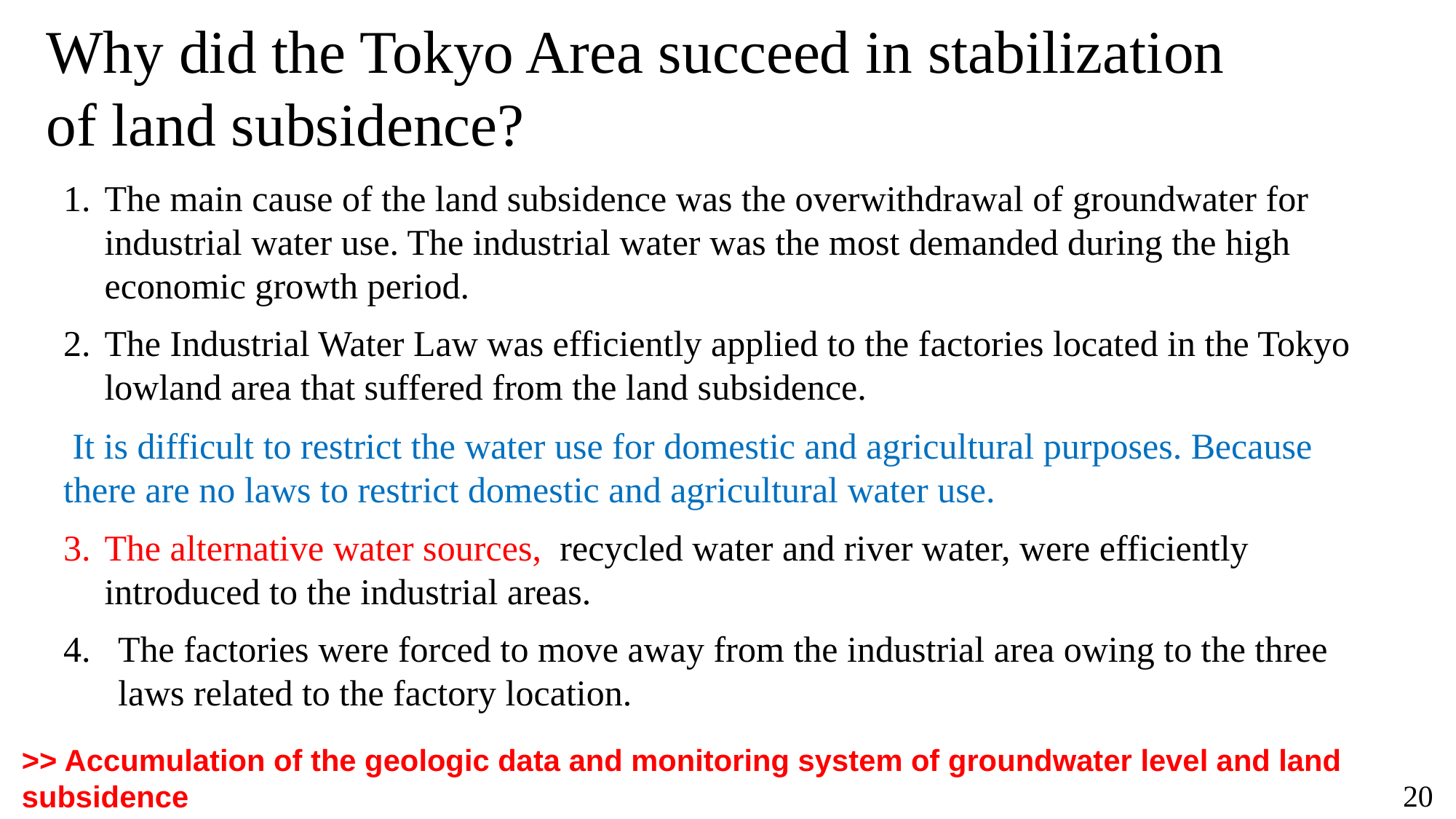

Why did the Tokyo Area succeed in stabilization of land subsidence?
The main cause of the land subsidence was the overwithdrawal of groundwater for industrial water use. The industrial water was the most demanded during the high economic growth period.

The Industrial Water Law was efficiently applied to the factories located in the Tokyo lowland area that suffered from the land subsidence.

 It is difficult to restrict the water use for domestic and agricultural purposes. Because there are no laws to restrict domestic and agricultural water use.

The alternative water sources,  recycled water and river water, were efficiently introduced to the industrial areas.

The factories were forced to move away from the industrial area owing to the three laws related to the factory location.
>> Accumulation of the geologic data and monitoring system of groundwater level and land subsidence
20